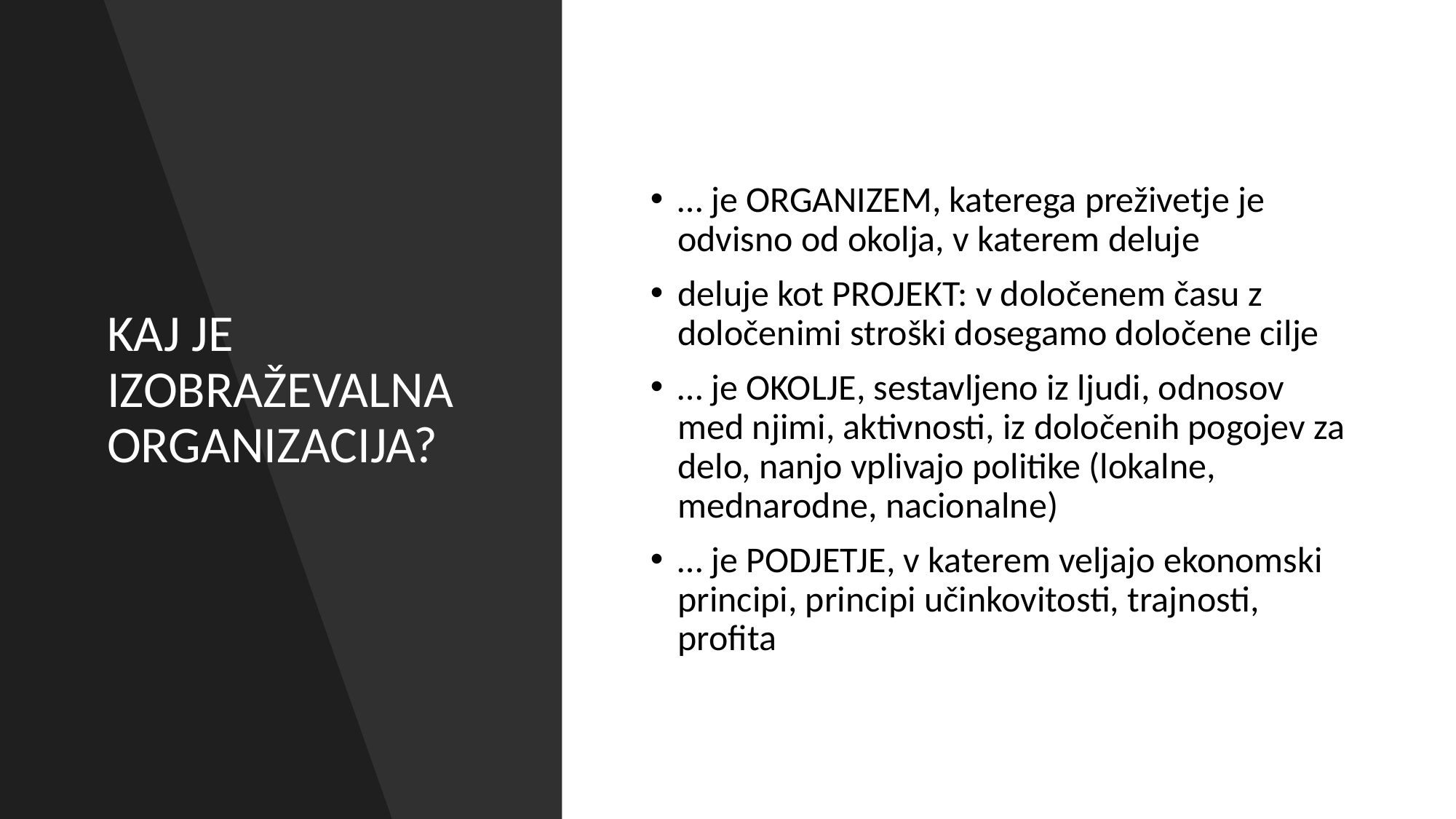

# KAJ JE IZOBRAŽEVALNA ORGANIZACIJA?

… je ORGANIZEM, katerega preživetje je odvisno od okolja, v katerem deluje
deluje kot PROJEKT: v določenem času z določenimi stroški dosegamo določene cilje
… je OKOLJE, sestavljeno iz ljudi, odnosov med njimi, aktivnosti, iz določenih pogojev za delo, nanjo vplivajo politike (lokalne, mednarodne, nacionalne)
… je PODJETJE, v katerem veljajo ekonomski principi, principi učinkovitosti, trajnosti, profita